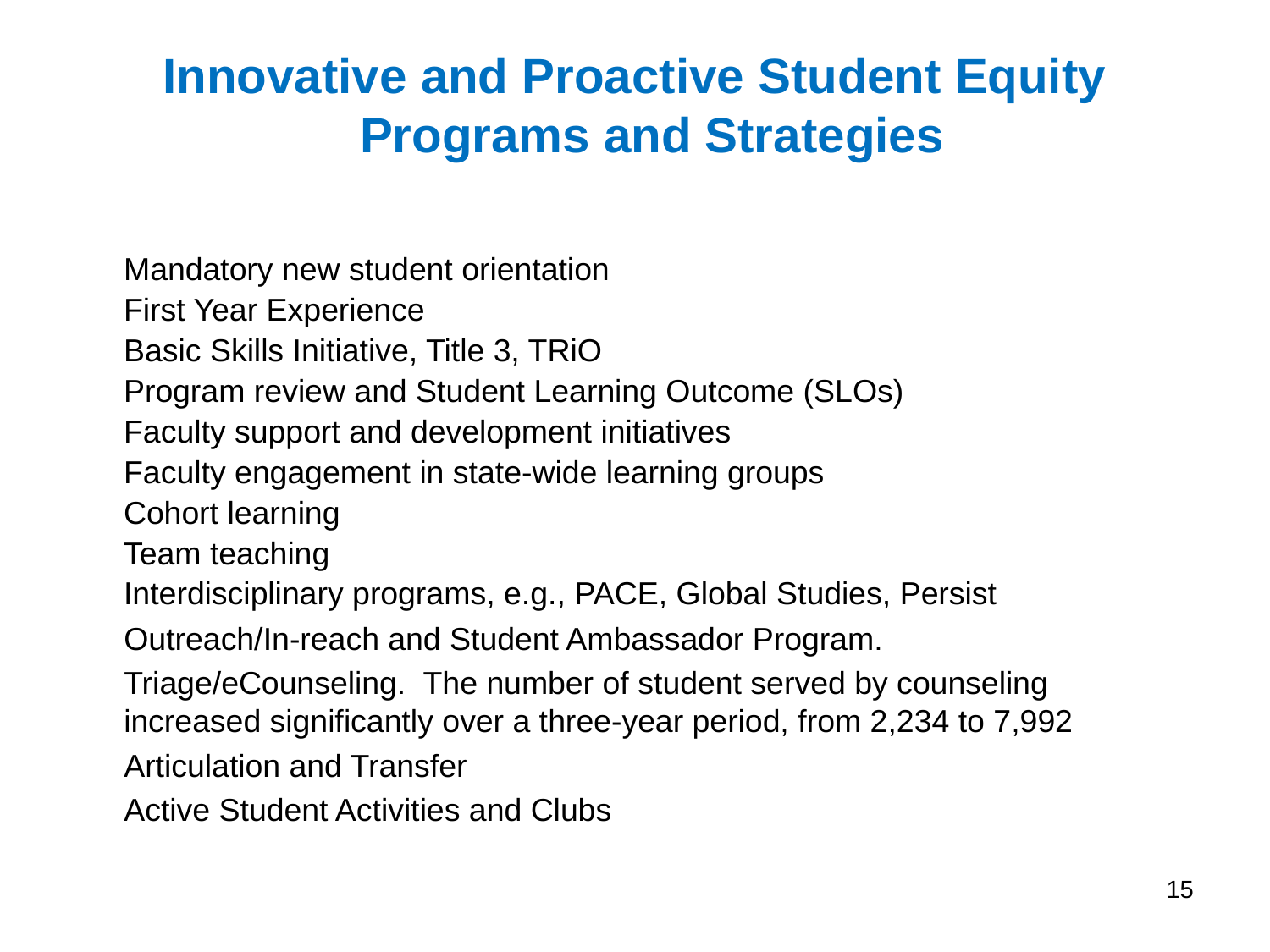

# Innovative and Proactive Student Equity Programs and Strategies

Mandatory new student orientation
First Year Experience
Basic Skills Initiative, Title 3, TRiO
Program review and Student Learning Outcome (SLOs)
Faculty support and development initiatives
Faculty engagement in state-wide learning groups
Cohort learning
Team teaching
Interdisciplinary programs, e.g., PACE, Global Studies, Persist
	Outreach/In-reach and Student Ambassador Program.
	Triage/eCounseling.  The number of student served by counseling increased significantly over a three-year period, from 2,234 to 7,992
	Articulation and Transfer
	Active Student Activities and Clubs

15